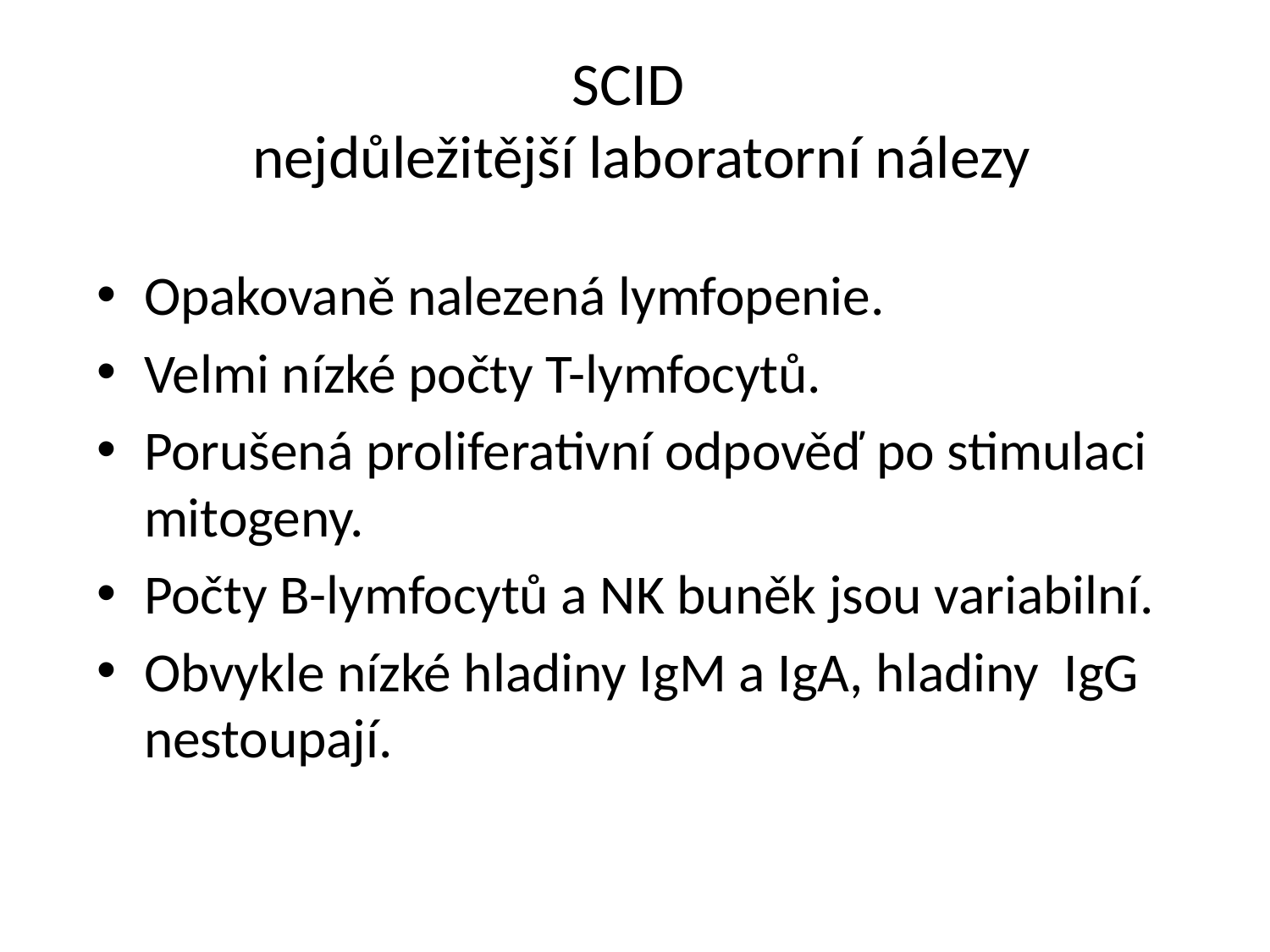

# SCID nejdůležitější laboratorní nálezy
Opakovaně nalezená lymfopenie.
Velmi nízké počty T-lymfocytů.
Porušená proliferativní odpověď po stimulaci mitogeny.
Počty B-lymfocytů a NK buněk jsou variabilní.
Obvykle nízké hladiny IgM a IgA, hladiny  IgG nestoupají.